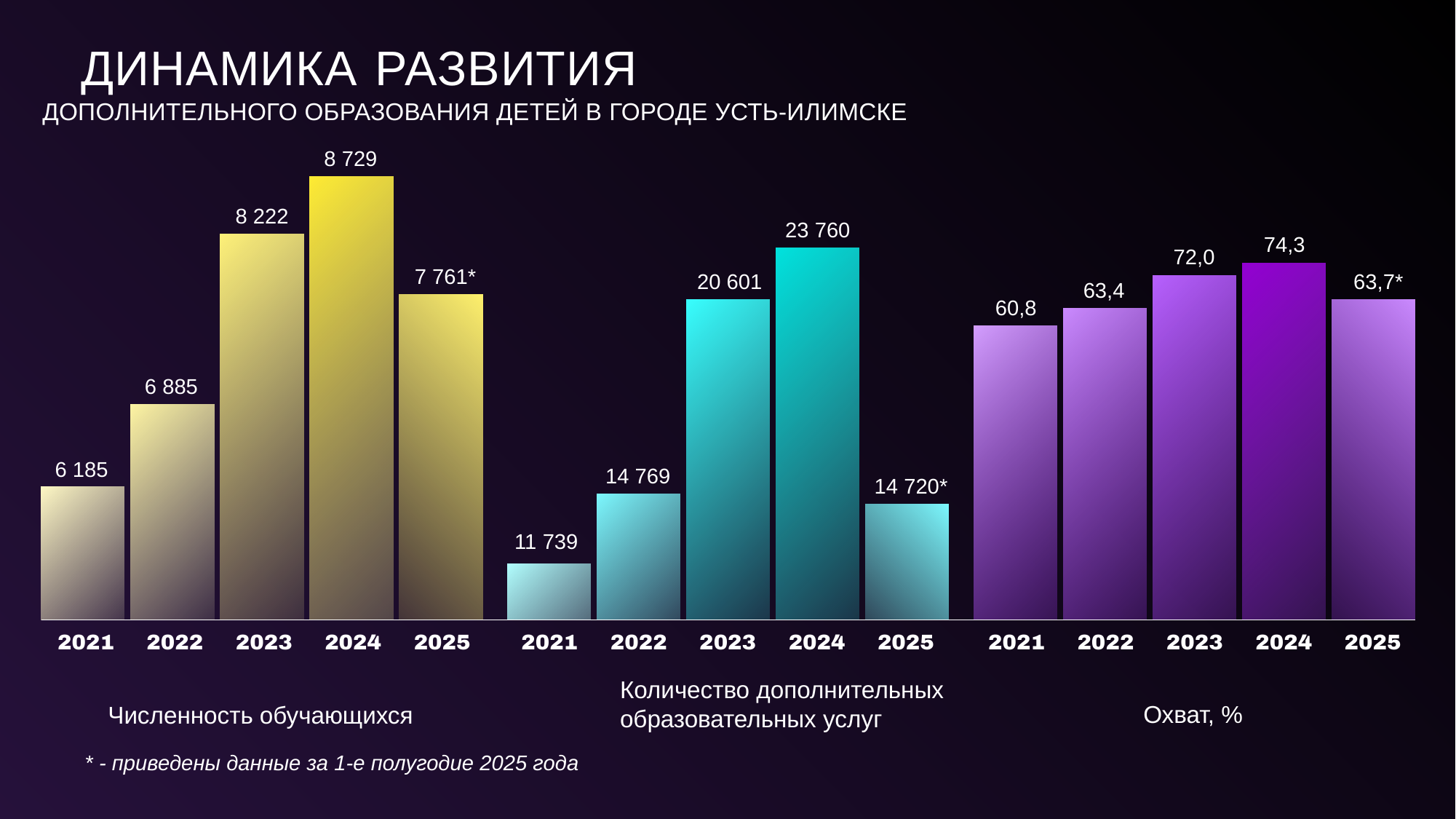

ДИНАМИКА РАЗВИТИЯ
дополнительного образования детей в городе Усть-Илимске
8 729

8 222
23 760
74,3

72,0

7 761*
63,7*
20 601

63,4

60,8

6 885

6 185
14 769
14 720*

11 739

2021
2022
2023
2024
2025
2021
2022
2023
2024
2025
2021
2022
2023
2024
2025
Количество дополнительных
образовательных услуг
Охват, %
Численность обучающихся
 * - приведены данные за 1-е полугодие 2025 года